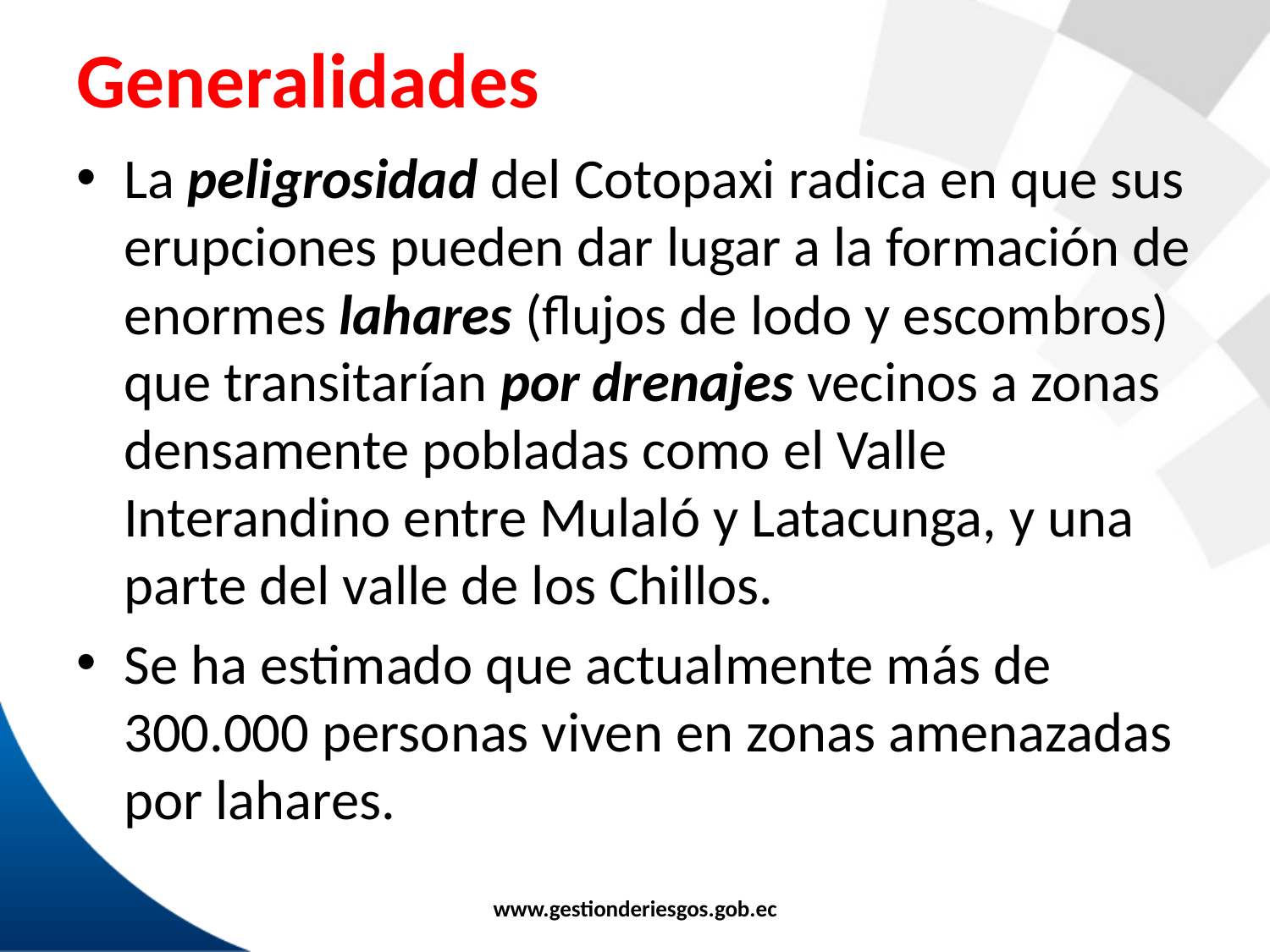

# Generalidades
La peligrosidad del Cotopaxi radica en que sus erupciones pueden dar lugar a la formación de enormes lahares (flujos de lodo y escombros) que transitarían por drenajes vecinos a zonas densamente pobladas como el Valle Interandino entre Mulaló y Latacunga, y una parte del valle de los Chillos.
Se ha estimado que actualmente más de 300.000 personas viven en zonas amenazadas por lahares.
www.gestionderiesgos.gob.ec